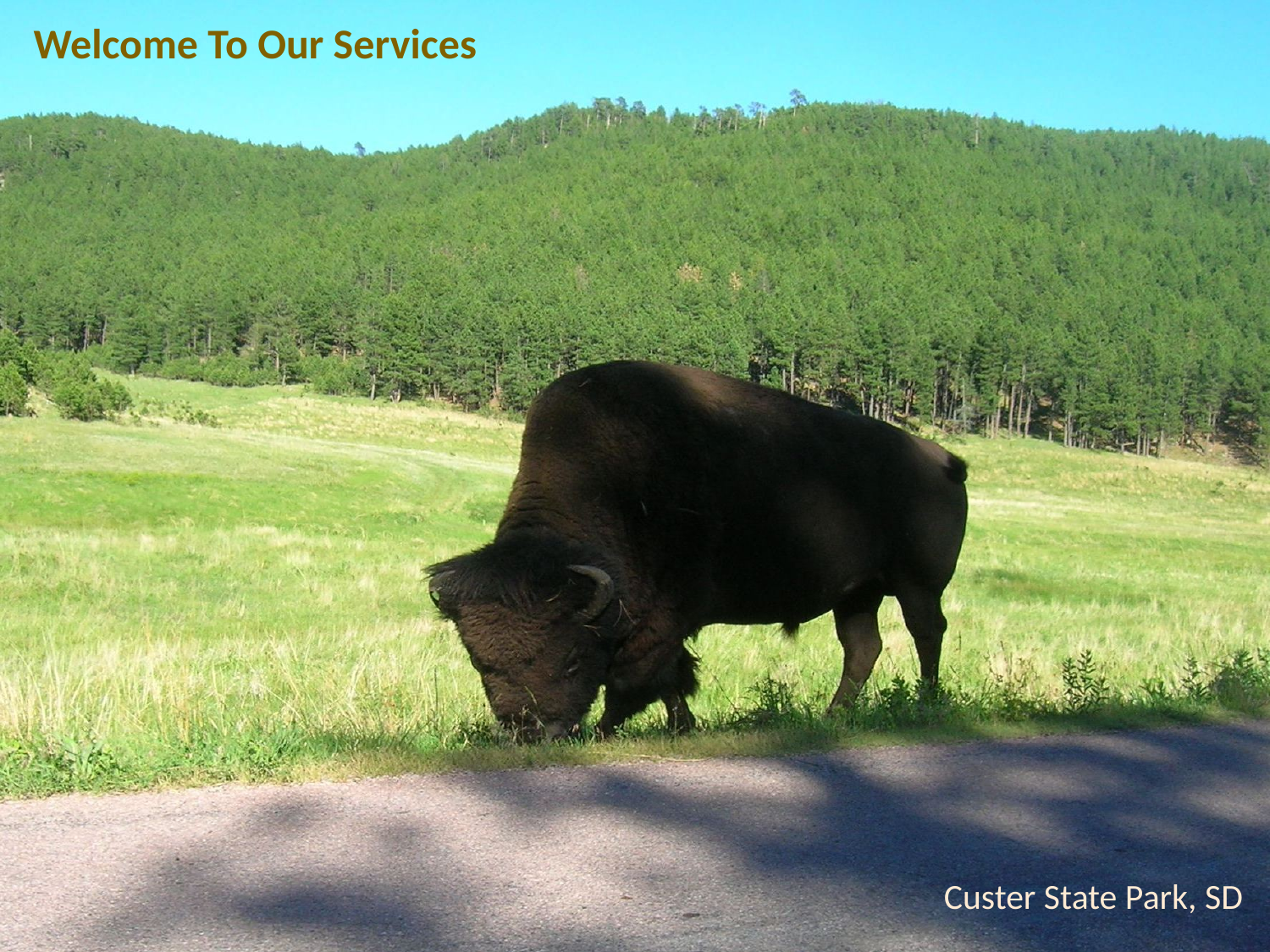

Welcome To Our Services
Custer State Park, SD